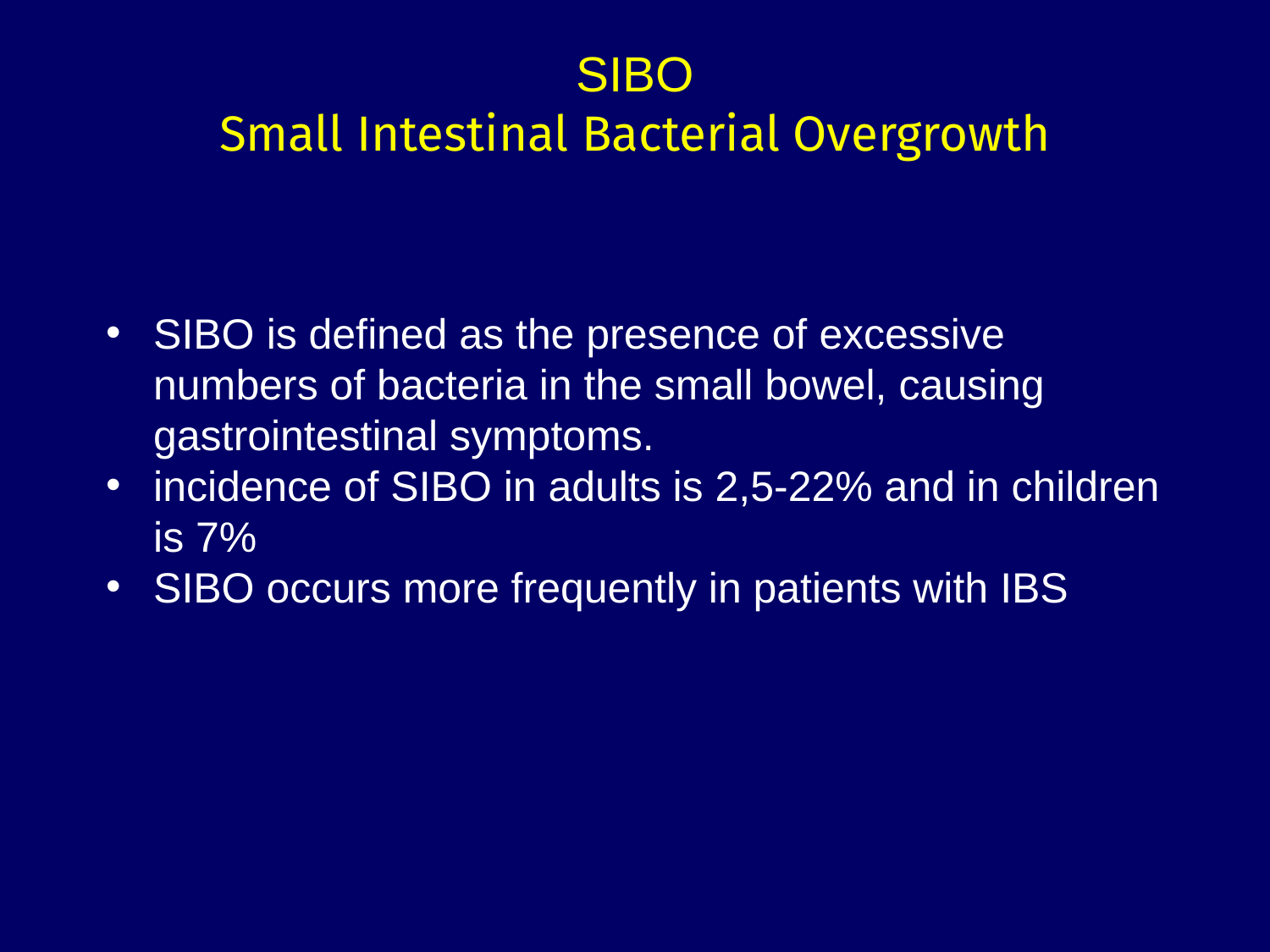

# SIBO Small Intestinal Bacterial Overgrowth
SIBO is defined as the presence of excessive numbers of bacteria in the small bowel, causing gastrointestinal symptoms.
incidence of SIBO in adults is 2,5-22% and in children is 7%
SIBO occurs more frequently in patients with IBS